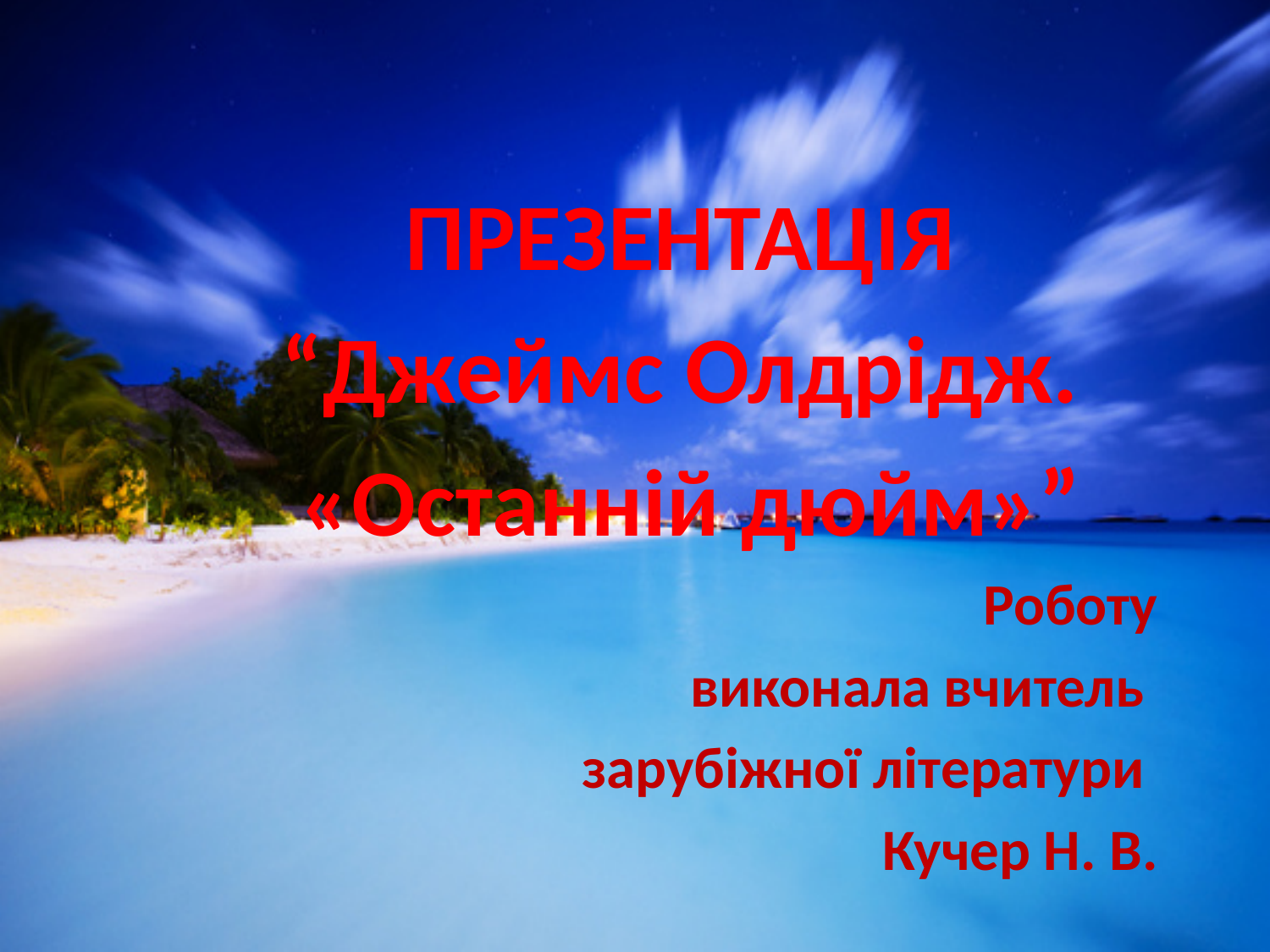

#
ПРЕЗЕНТАЦІЯ
“Джеймс Олдрідж.
 «Останній дюйм»”
Роботу
 виконала вчитель
зарубіжної літератури
Кучер Н. В.